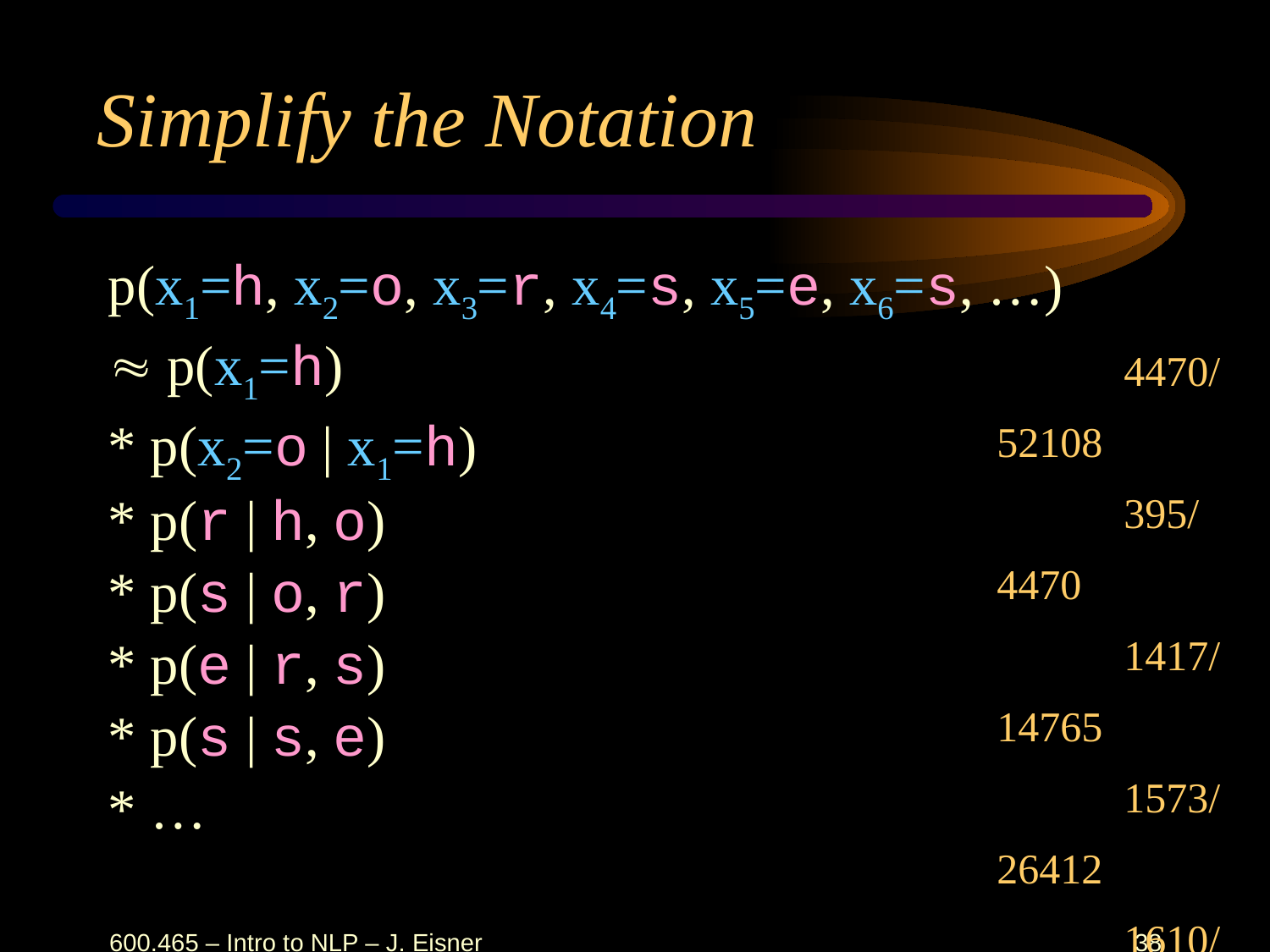

# Simplify the Notation
p(x1=h, x2=o, x3=r, x4=s, x5=e, x6=s, …)
≈ p(x1=h)
* p(x2=o | x1=h)
* p(r | h, o)
* p(s | o, r)
* p(e | r, s)
* p(s | s, e)
* …
	4470/	52108
	395/	4470
	1417/	14765
	1573/	26412
	1610/	12253
	2044/	21250

counts from Brown corpus
600.465 – Intro to NLP – J. Eisner
38